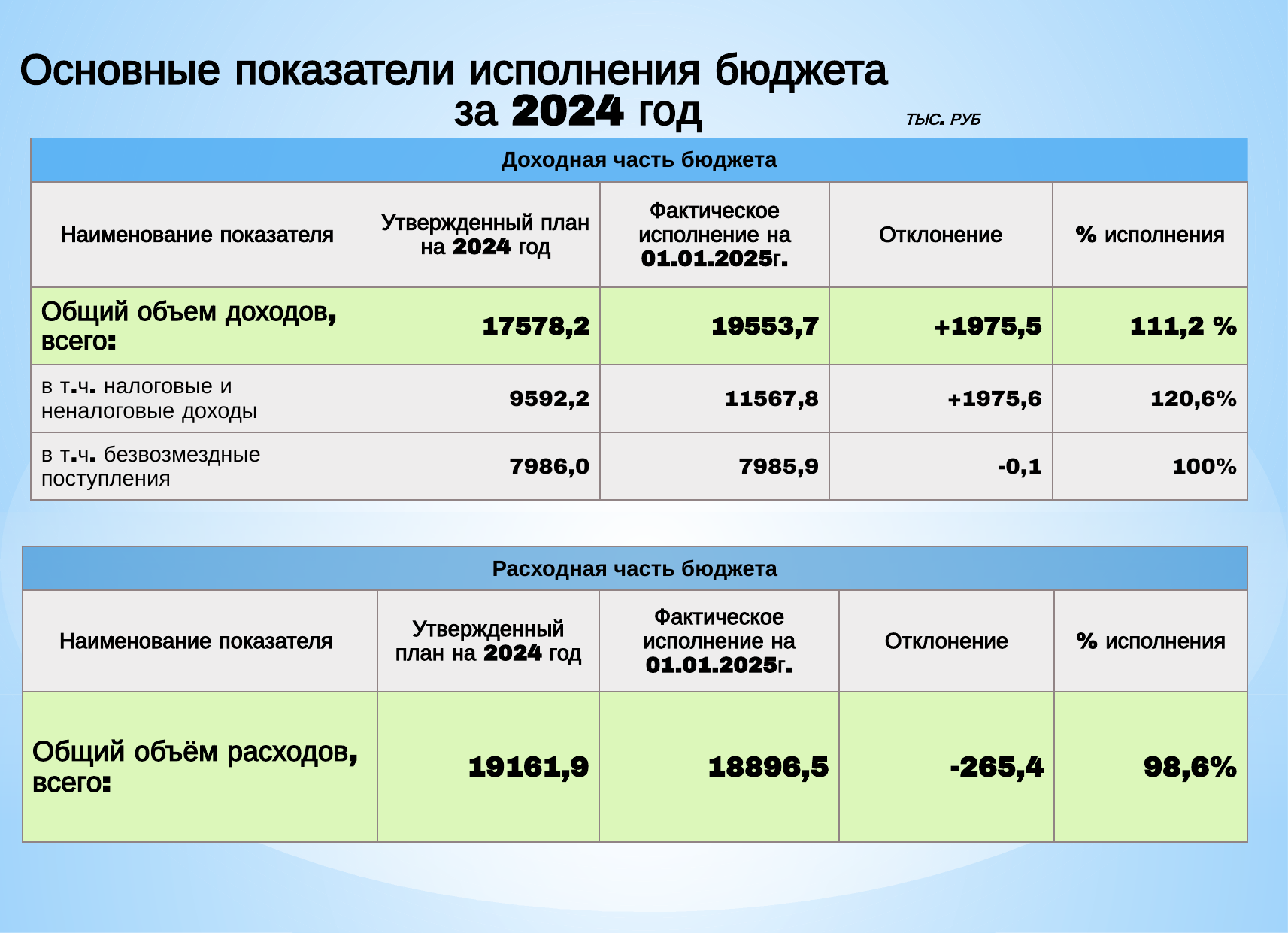

Основные показатели исполнения бюджета                                  за 2024 год                 ТЫС. РУБ
| Доходная часть бюджета |  |  |  |  |
| --- | --- | --- | --- | --- |
| Наименование показателя | Утвержденный план на 2024 год | Фактическое исполнение на 01.01.2025г. | Отклонение | % исполнения |
| Общий объем доходов, всего: | 17578,2 | 19553,7 | +1975,5 | 111,2 % |
| в т.ч. налоговые и неналоговые доходы | 9592,2 | 11567,8 | +1975,6 | 120,6% |
| в т.ч. безвозмездные поступления | 7986,0 | 7985,9 | -0,1 | 100% |
| Расходная часть бюджета |  |  |  |  |
| --- | --- | --- | --- | --- |
| Наименование показателя | Утвержденный план на 2024 год | Фактическое исполнение на 01.01.2025г. | Отклонение | % исполнения |
| Общий объём расходов, всего: | 19161,9 | 18896,5 | -265,4 | 98,6% |